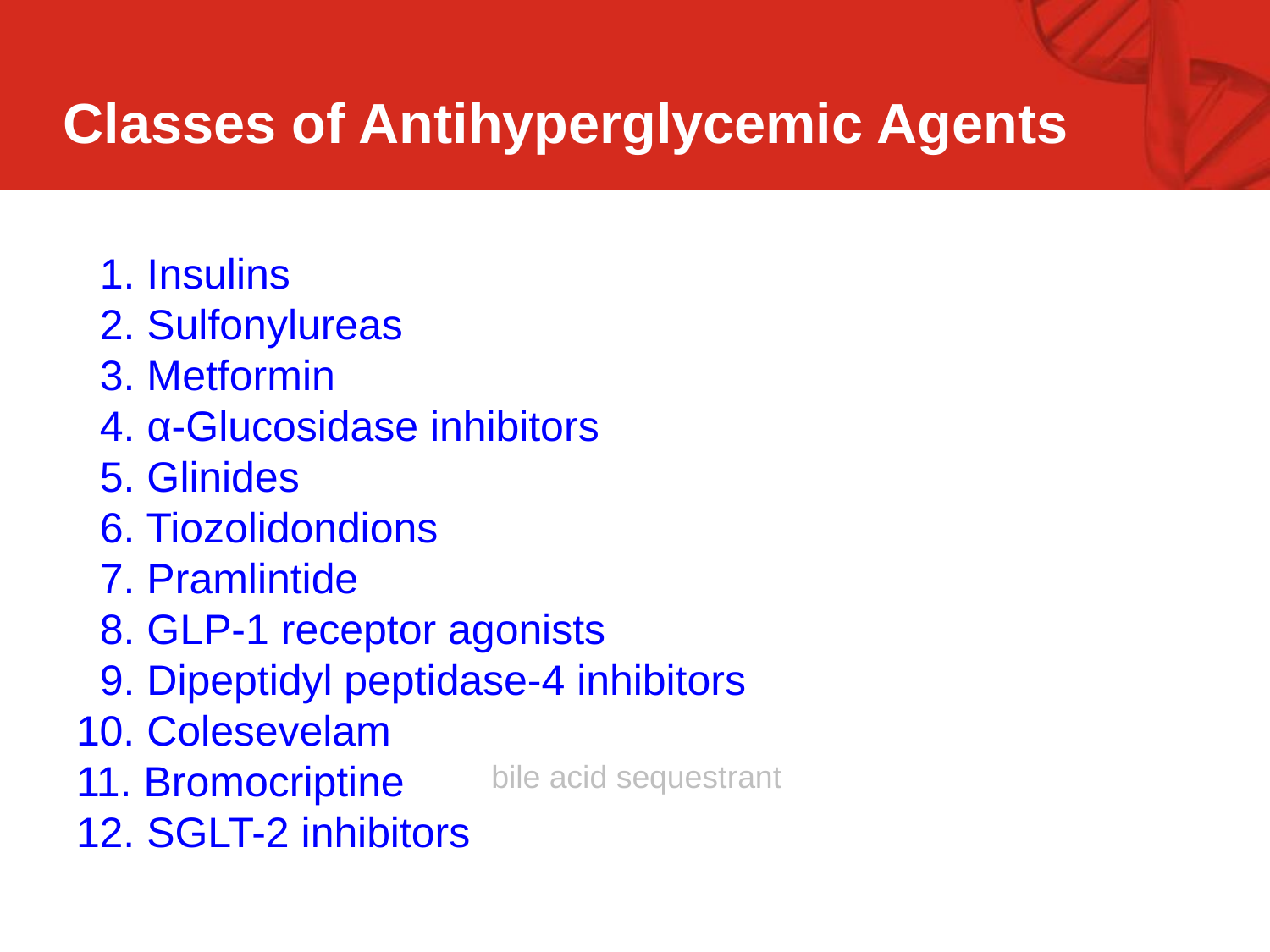

Classes of Antihyperglycemic Agents
  1. Insulins
  2. Sulfonylureas
  3. Metformin
  4. α-Glucosidase inhibitors
  5. Glinides
  6. Tiozolidondions
  7. Pramlintide
  8. GLP-1 receptor agonists
  9. Dipeptidyl peptidase-4 inhibitors
10. Colesevelam
11. Bromocriptine
12. SGLT-2 inhibitors
 bile acid sequestrant